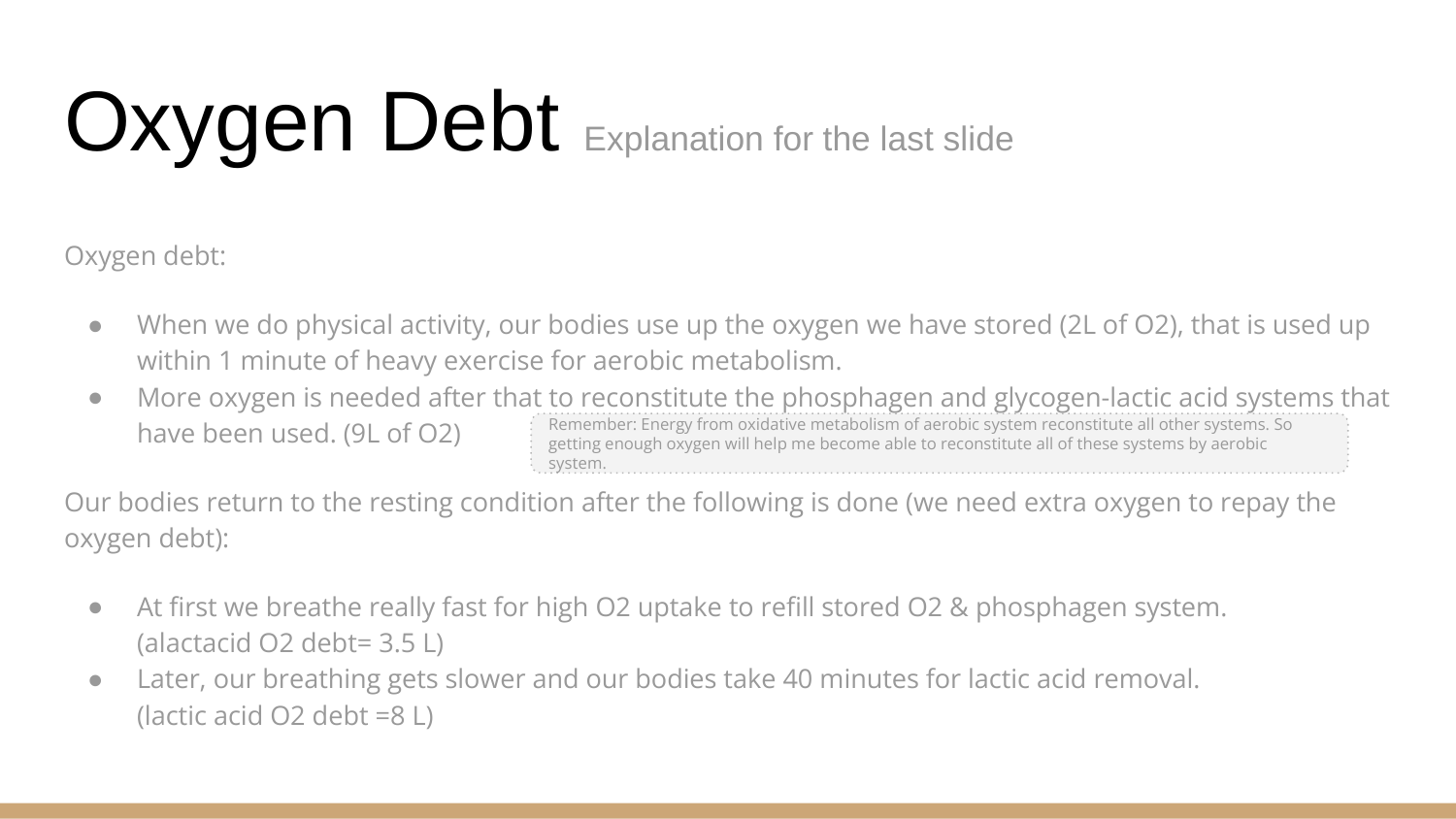

# Oxygen Debt Explanation for the last slide
Oxygen debt:
When we do physical activity, our bodies use up the oxygen we have stored (2L of O2), that is used up within 1 minute of heavy exercise for aerobic metabolism.
More oxygen is needed after that to reconstitute the phosphagen and glycogen-lactic acid systems that have been used. (9L of O2)
Our bodies return to the resting condition after the following is done (we need extra oxygen to repay the oxygen debt):
At first we breathe really fast for high O2 uptake to refill stored O2 & phosphagen system.
(alactacid O2 debt= 3.5 L)
Later, our breathing gets slower and our bodies take 40 minutes for lactic acid removal.
(lactic acid O2 debt =8 L)

Remember: Energy from oxidative metabolism of aerobic system reconstitute all other systems. So getting enough oxygen will help me become able to reconstitute all of these systems by aerobic system.